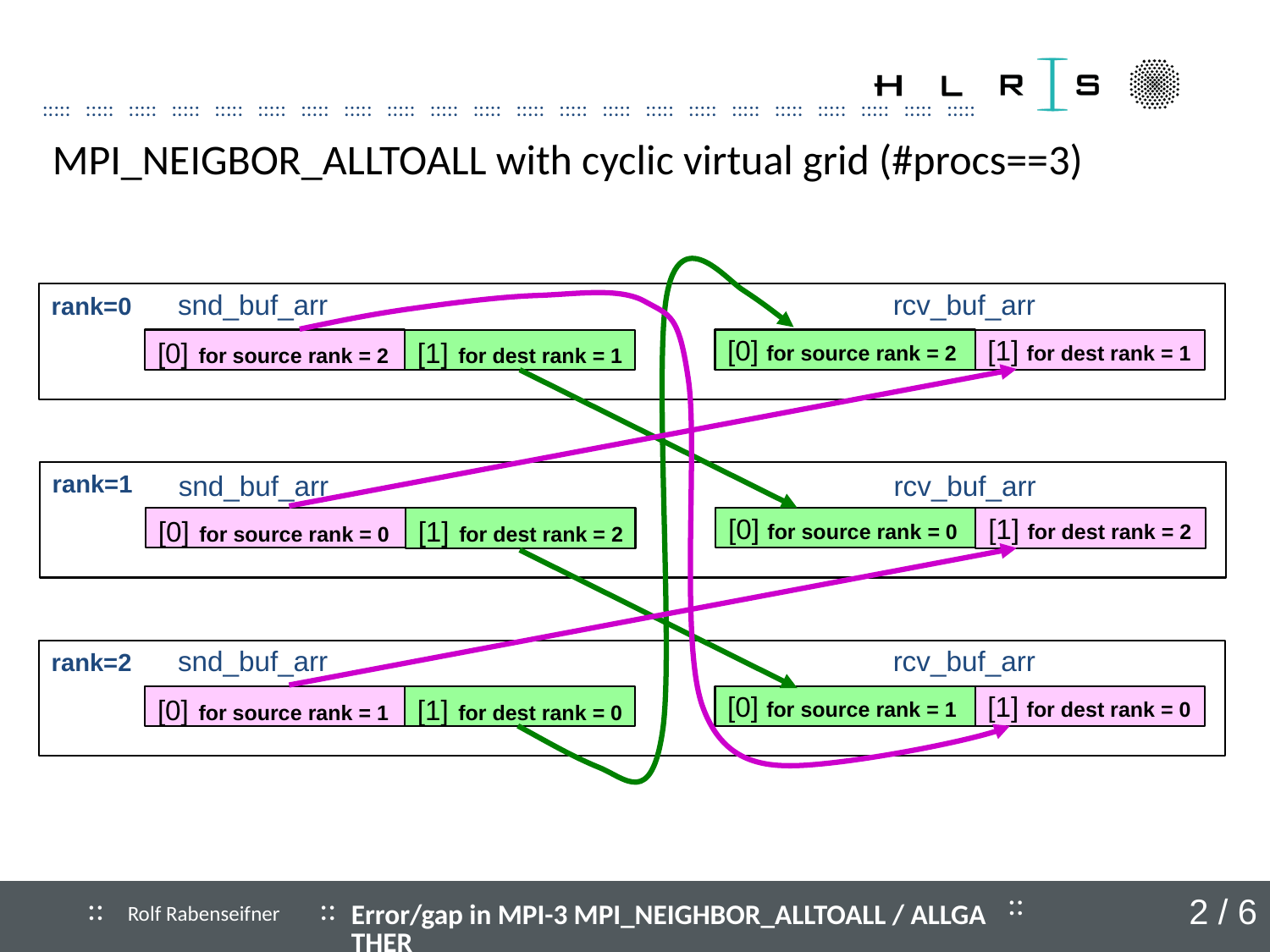

# MPI_NEIGBOR_ALLTOALL with cyclic virtual grid (#procs==3)

snd_buf_arr
rcv_buf_arr
rank=0

[0] for source rank = 2
[1] for dest rank = 1
[0] for source rank = 2
[1] for dest rank = 1
rank=1
snd_buf_arr
rcv_buf_arr
[0] for source rank = 0
[1] for dest rank = 2
[0] for source rank = 0
[1] for dest rank = 2
snd_buf_arr
rcv_buf_arr
rank=2
[0] for source rank = 1
[1] for dest rank = 0
[0] for source rank = 1
[1] for dest rank = 0
Error/gap in MPI-3 MPI_NEIGHBOR_ALLTOALL / ALLGATHER